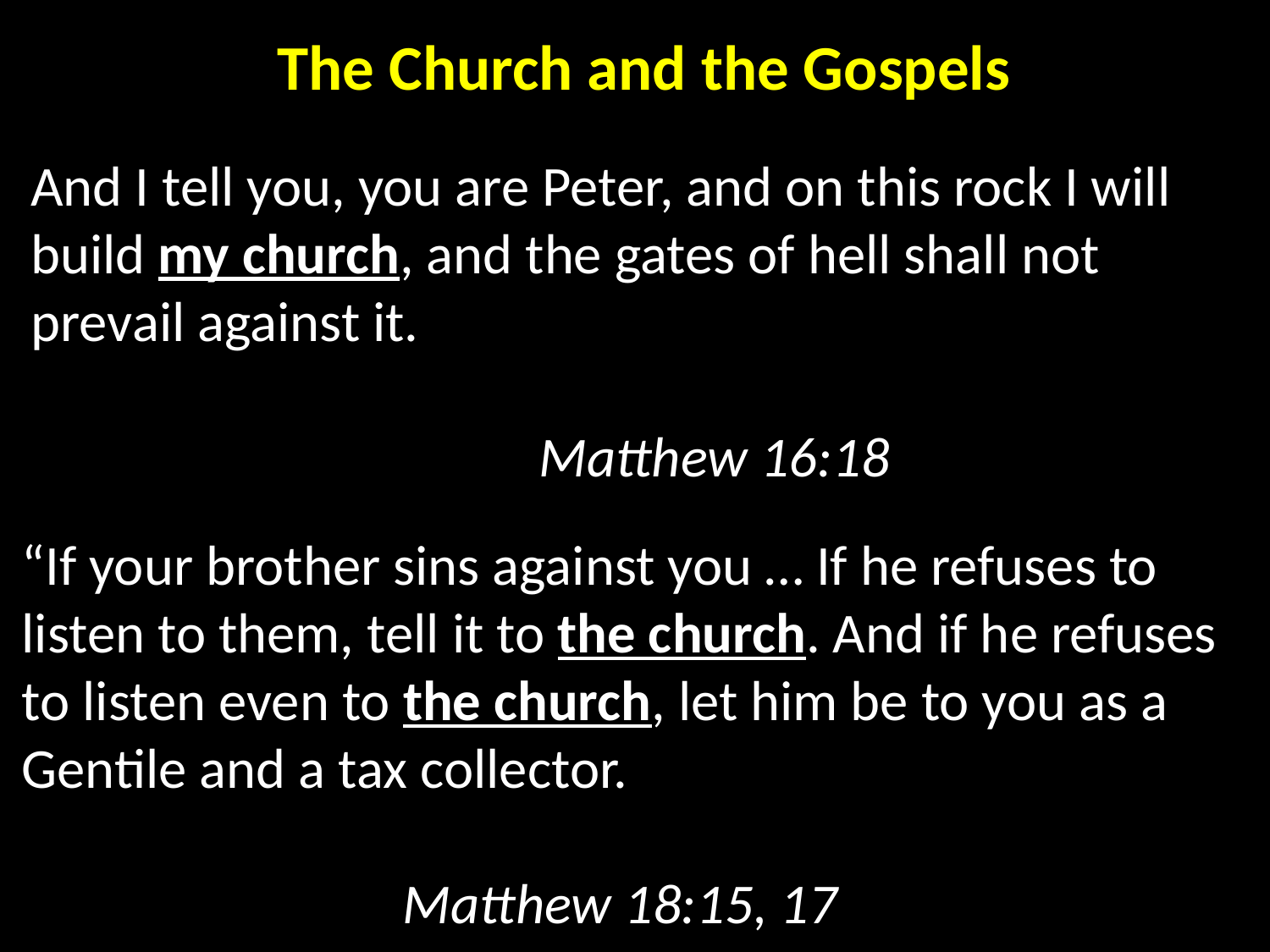

The Church and the Gospels
And I tell you, you are Peter, and on this rock I will build my church, and the gates of hell shall not prevail against it.
													Matthew 16:18
“If your brother sins against you … If he refuses to listen to them, tell it to the church. And if he refuses to listen even to the church, let him be to you as a Gentile and a tax collector.
												Matthew 18:15, 17